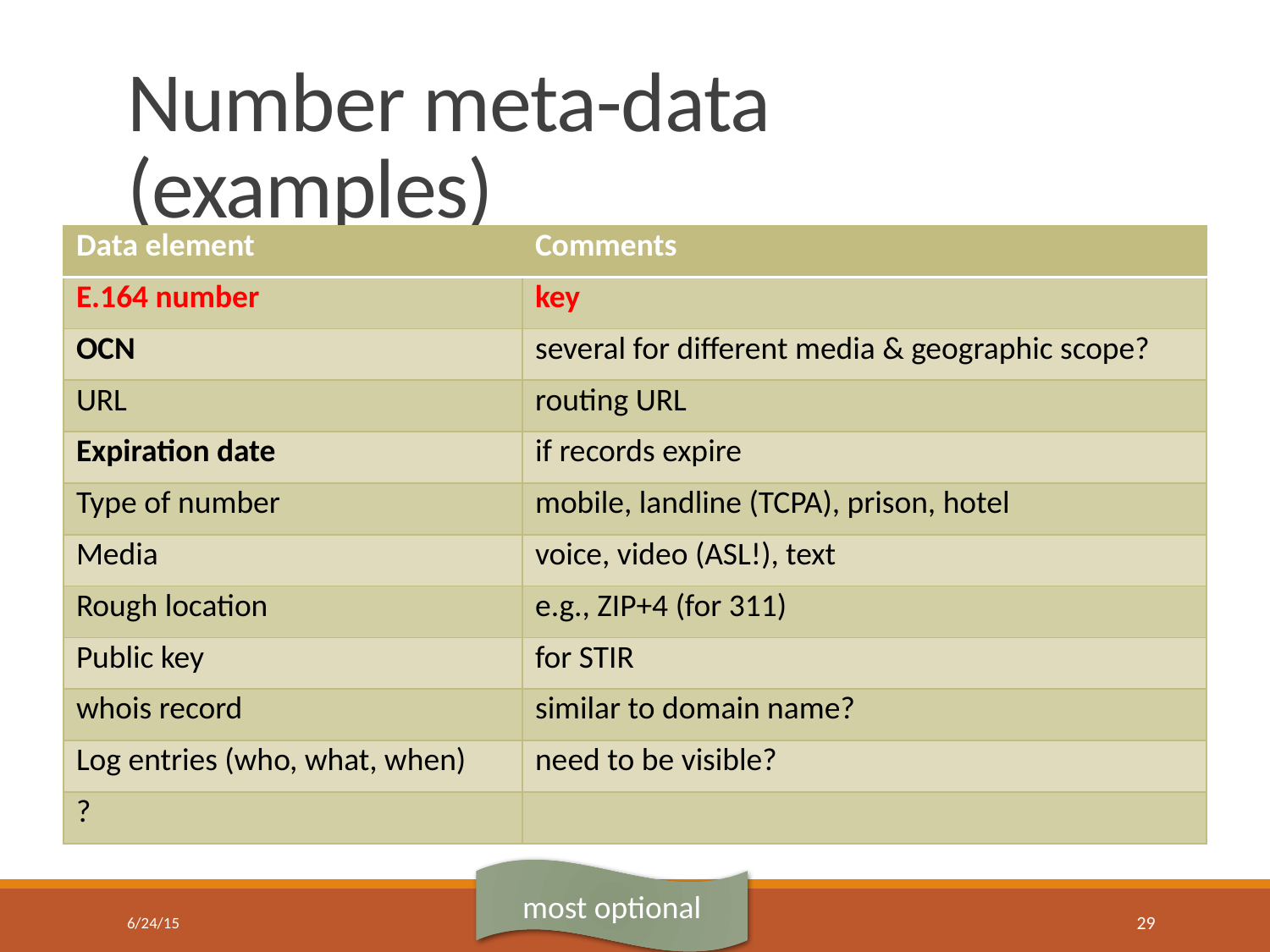

# Number meta-data (examples)
| Data element | Comments |
| --- | --- |
| E.164 number | key |
| OCN | several for different media & geographic scope? |
| URL | routing URL |
| Expiration date | if records expire |
| Type of number | mobile, landline (TCPA), prison, hotel |
| Media | voice, video (ASL!), text |
| Rough location | e.g., ZIP+4 (for 311) |
| Public key | for STIR |
| whois record | similar to domain name? |
| Log entries (who, what, when) | need to be visible? |
| ? |  |
most optional
6/24/15
Georgetown CBPP/S2ERC
29